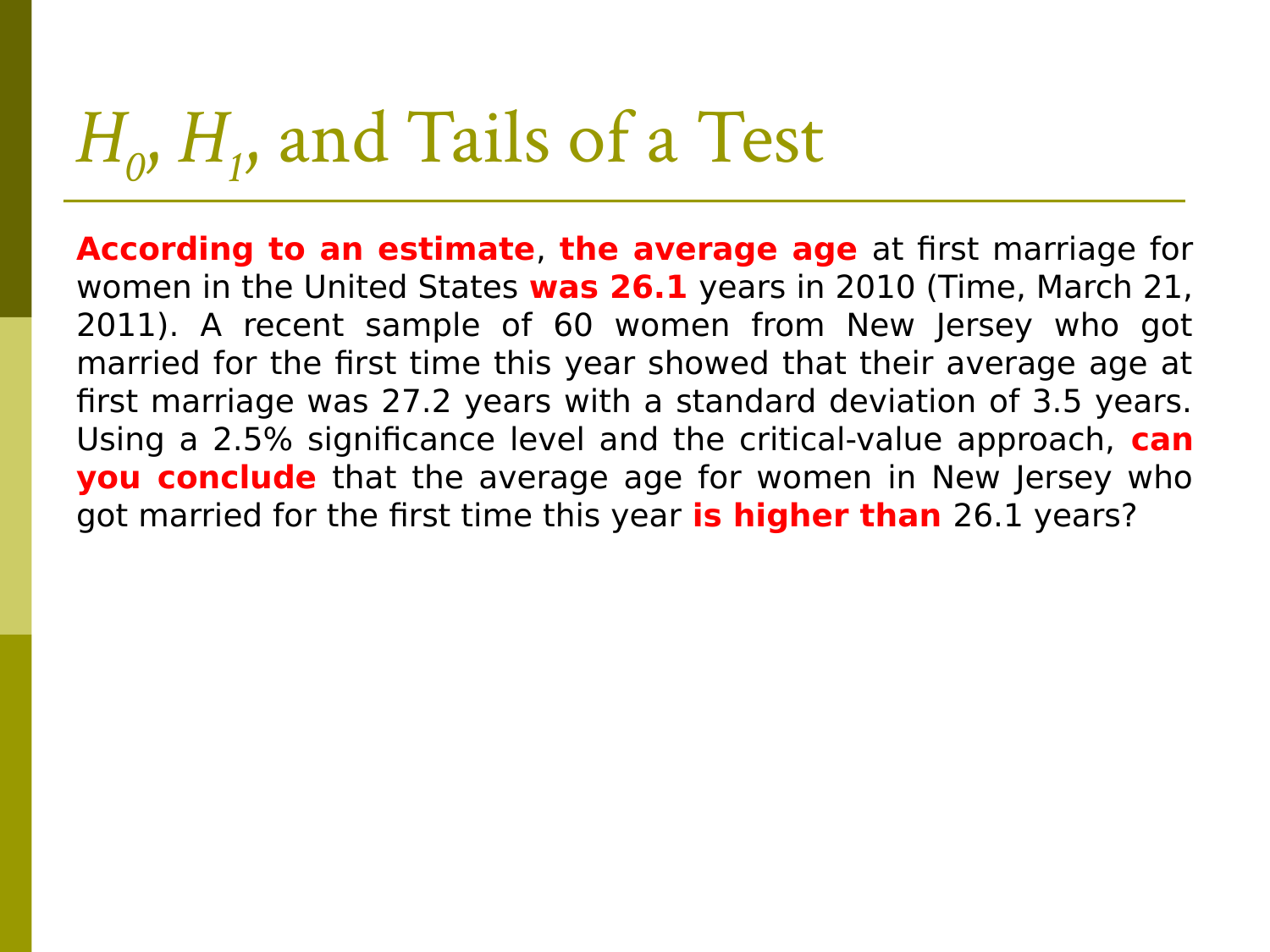

# H0, H1, and Tails of a Test
According to an estimate, the average age at first marriage for women in the United States was 26.1 years in 2010 (Time, March 21, 2011). A recent sample of 60 women from New Jersey who got married for the first time this year showed that their average age at first marriage was 27.2 years with a standard deviation of 3.5 years. Using a 2.5% significance level and the critical-value approach, can you conclude that the average age for women in New Jersey who got married for the first time this year is higher than 26.1 years?